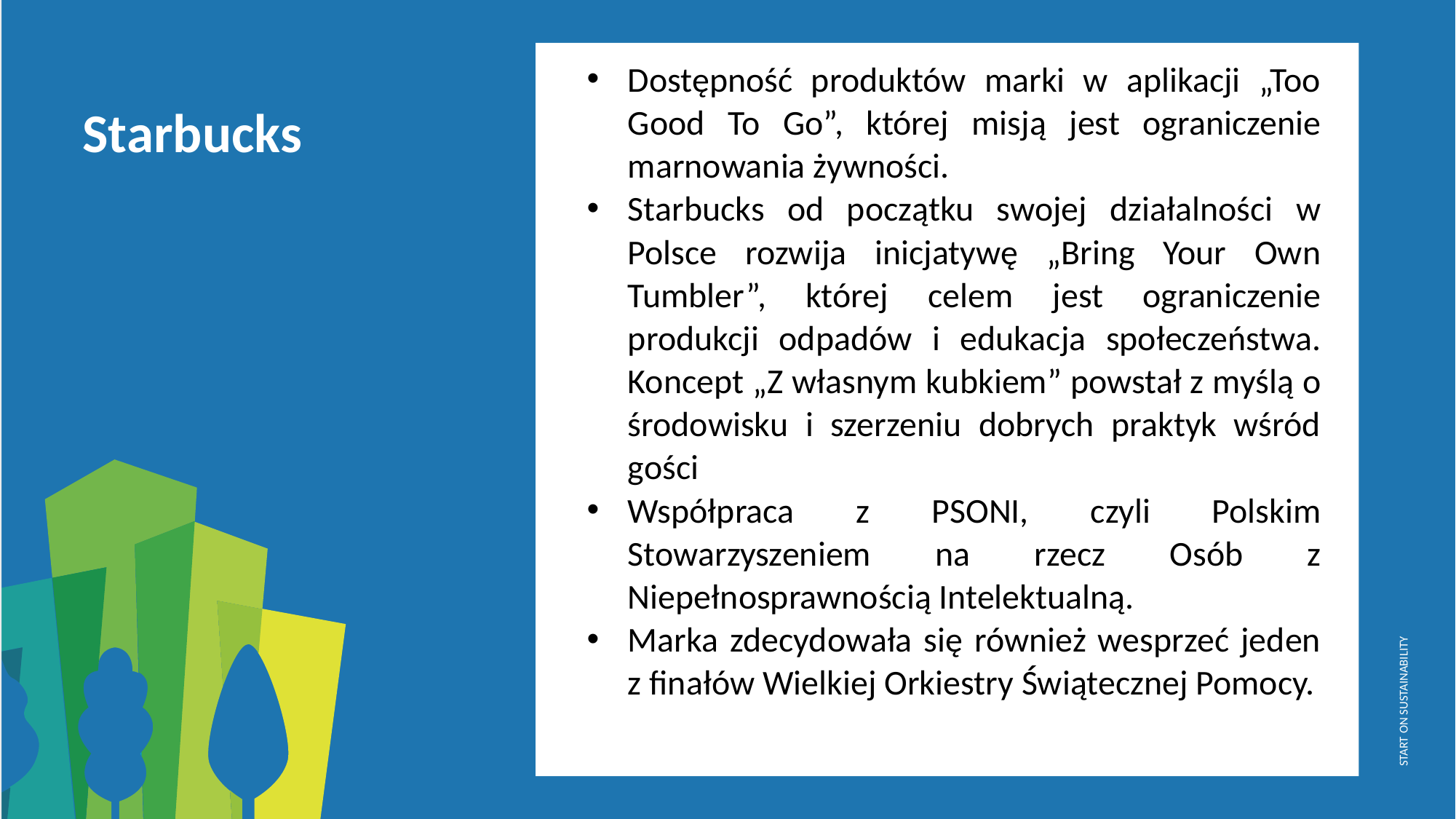

Dostępność produktów marki w aplikacji „Too Good To Go”, której misją jest ograniczenie marnowania żywności.
Starbucks od początku swojej działalności w Polsce rozwija inicjatywę „Bring Your Own Tumbler”, której celem jest ograniczenie produkcji odpadów i edukacja społeczeństwa. Koncept „Z własnym kubkiem” powstał z myślą o środowisku i szerzeniu dobrych praktyk wśród gości
Współpraca z PSONI, czyli Polskim Stowarzyszeniem na rzecz Osób z Niepełnosprawnością Intelektualną.
Marka zdecydowała się również wesprzeć jeden z finałów Wielkiej Orkiestry Świątecznej Pomocy.
Starbucks